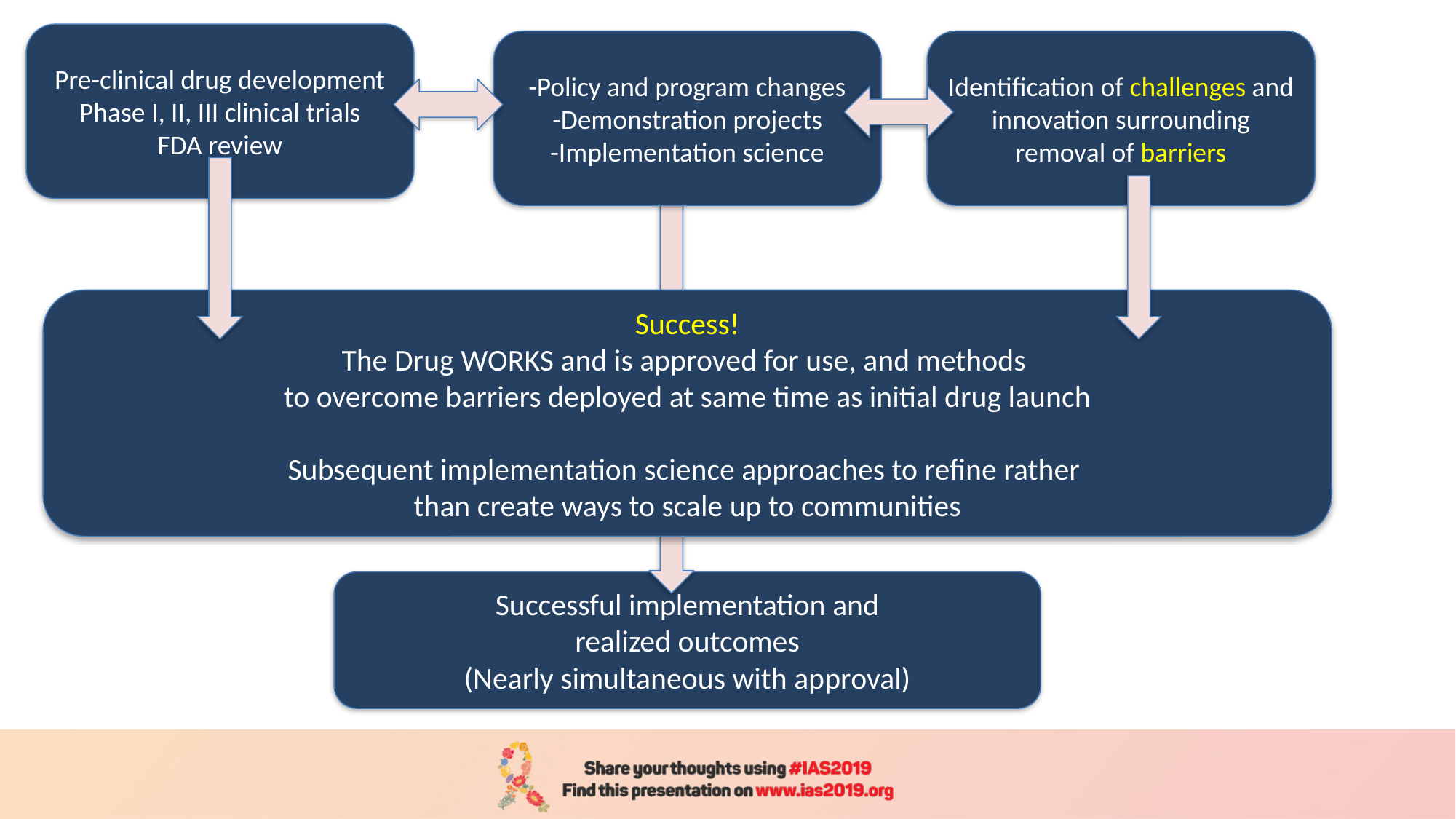

Pre-clinical drug development
Phase I, II, III clinical trials
FDA review
-Policy and program changes
-Demonstration projects
-Implementation science
Identification of challenges and innovation surrounding removal of barriers

Success!
The Drug WORKS and is approved for use, and methods
to overcome barriers deployed at same time as initial drug launch

Subsequent implementation science approaches to refine rather
than create ways to scale up to communities

Successful implementation and
realized outcomes
(Nearly simultaneous with approval)